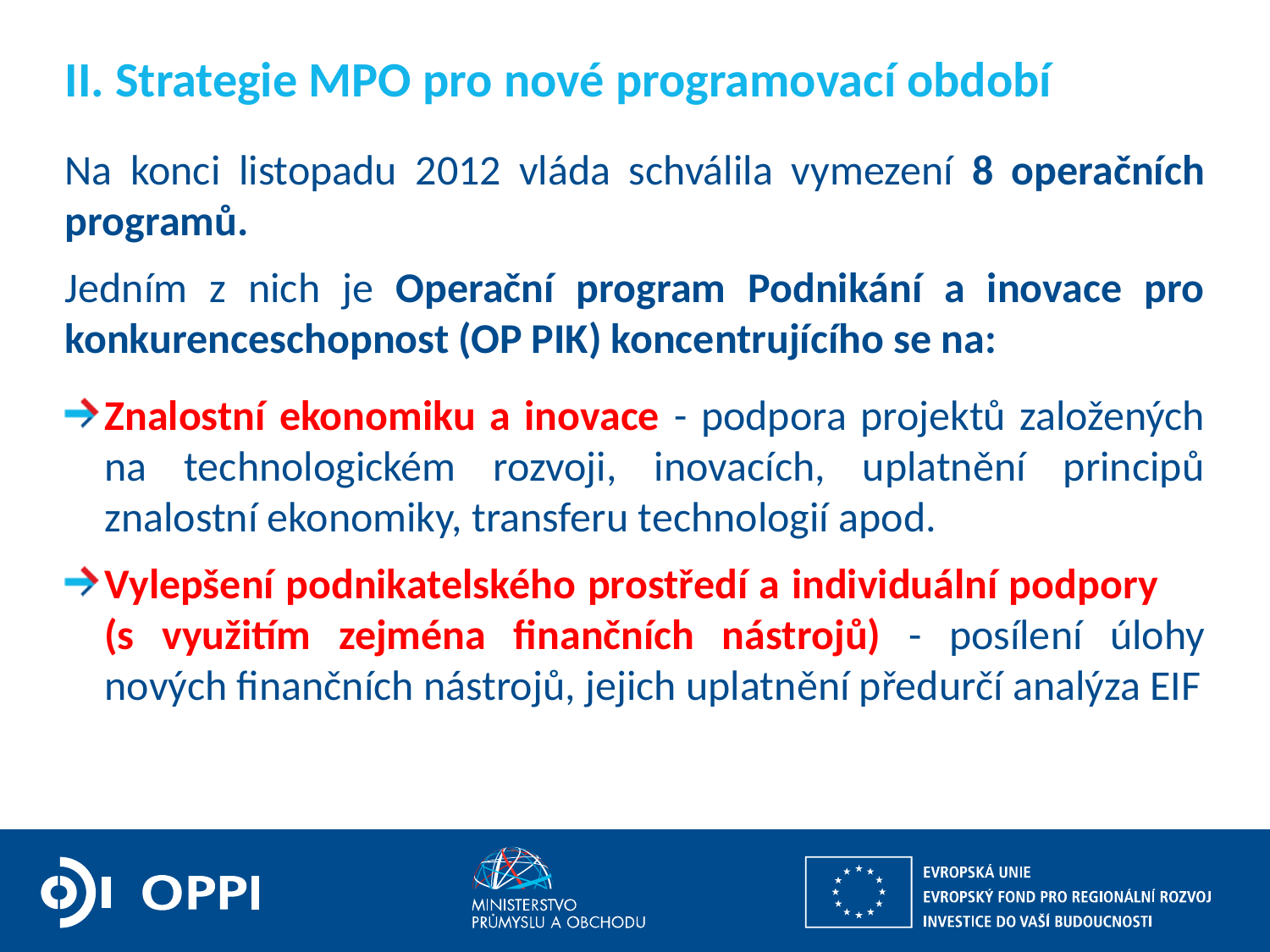

# II. Strategie MPO pro nové programovací období
Na konci listopadu 2012 vláda schválila vymezení 8 operačních programů.
Jedním z nich je Operační program Podnikání a inovace pro konkurenceschopnost (OP PIK) koncentrujícího se na:
Znalostní ekonomiku a inovace - podpora projektů založených na technologickém rozvoji, inovacích, uplatnění principů znalostní ekonomiky, transferu technologií apod.
Vylepšení podnikatelského prostředí a individuální podpory     (s využitím zejména finančních nástrojů) - posílení úlohy nových finančních nástrojů, jejich uplatnění předurčí analýza EIF